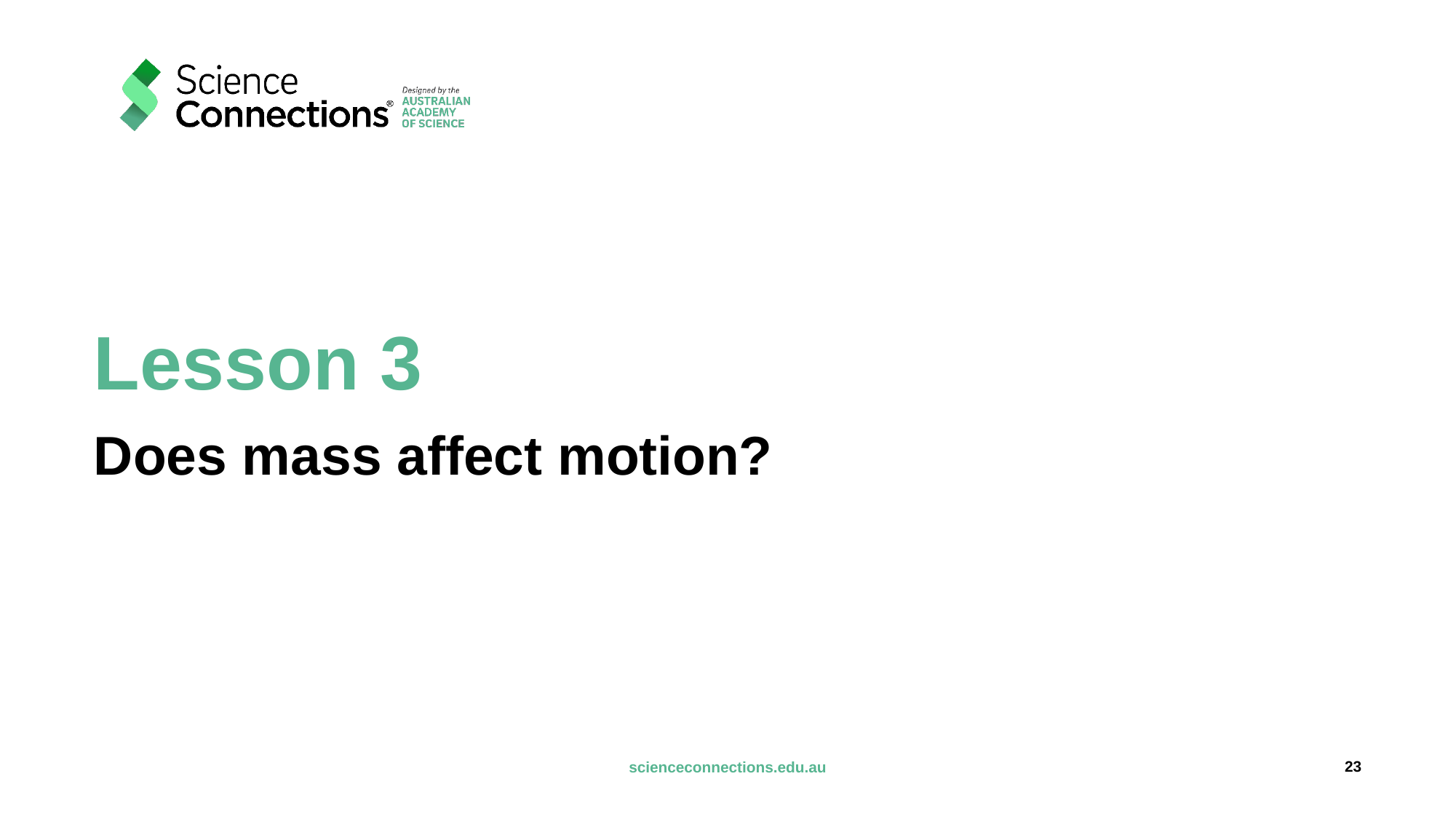

# Lesson 3
Does mass affect motion?
23
scienceconnections.edu.au